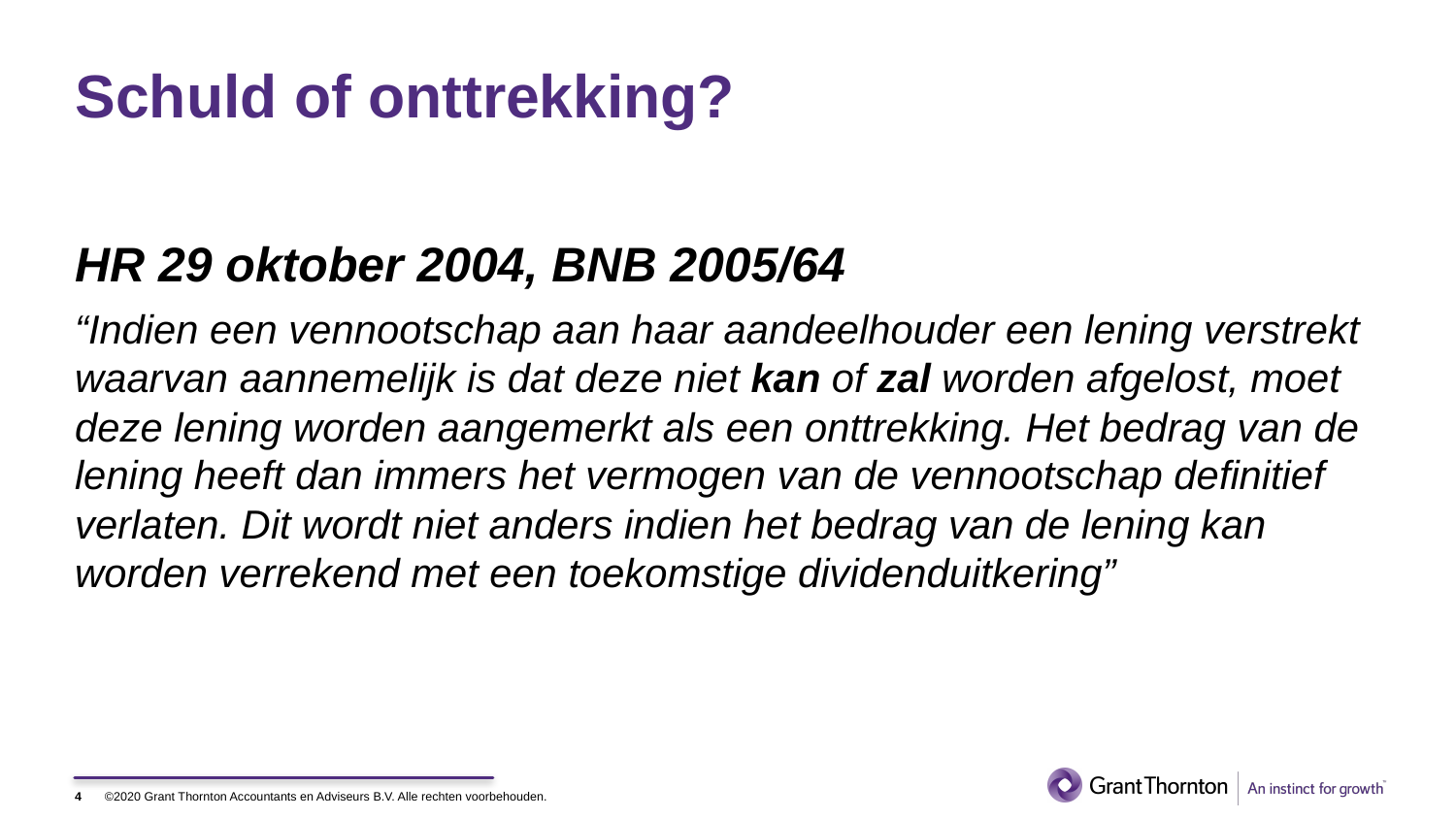

# Schuld of onttrekking?
HR 29 oktober 2004, BNB 2005/64
“Indien een vennootschap aan haar aandeelhouder een lening verstrekt waarvan aannemelijk is dat deze niet kan of zal worden afgelost, moet deze lening worden aangemerkt als een onttrekking. Het bedrag van de lening heeft dan immers het vermogen van de vennootschap definitief verlaten. Dit wordt niet anders indien het bedrag van de lening kan worden verrekend met een toekomstige dividenduitkering”

4